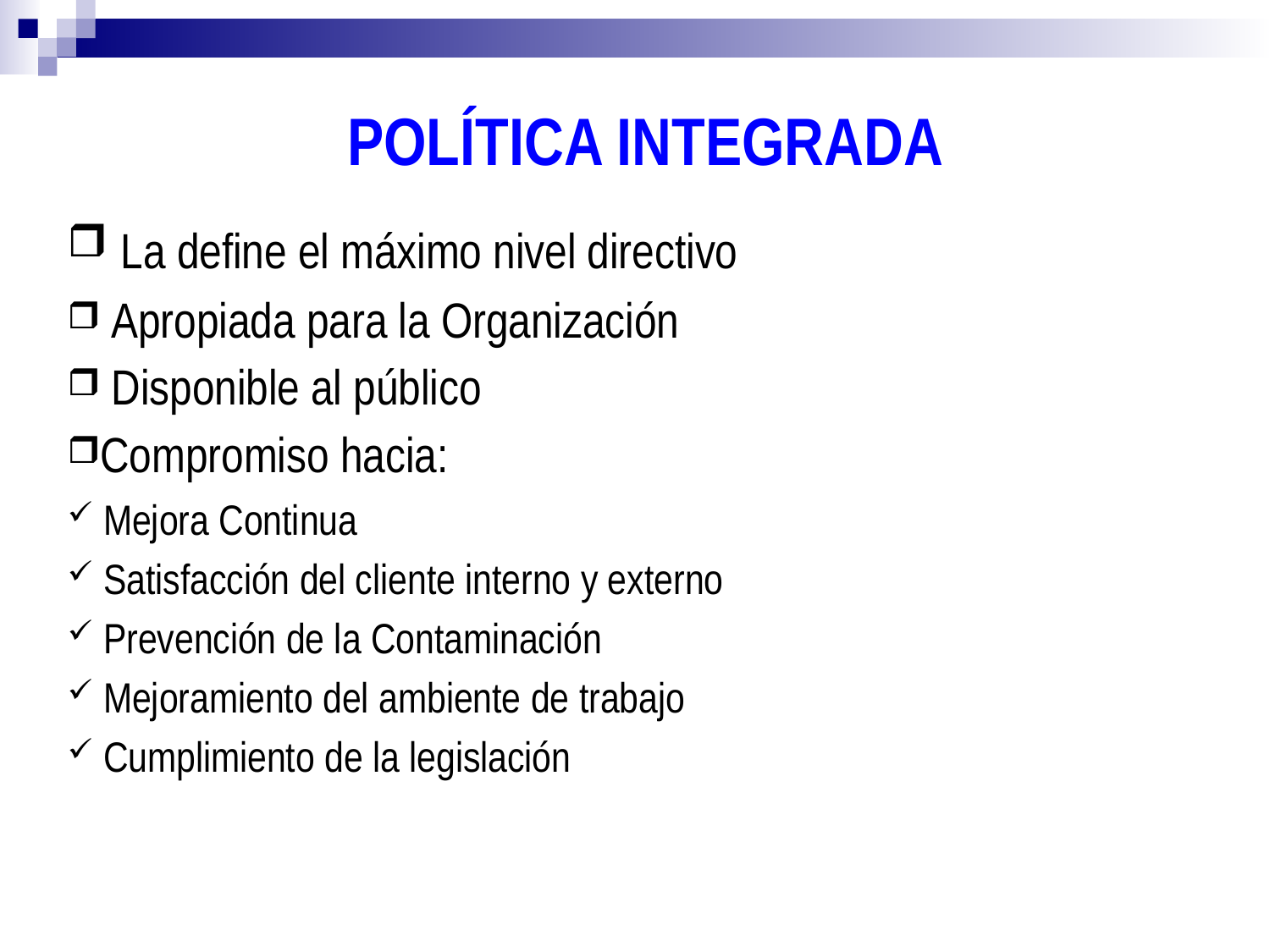

POLÍTICA INTEGRADA
 La define el máximo nivel directivo
 Apropiada para la Organización
 Disponible al público
Compromiso hacia:
 Mejora Continua
 Satisfacción del cliente interno y externo
 Prevención de la Contaminación
 Mejoramiento del ambiente de trabajo
 Cumplimiento de la legislación